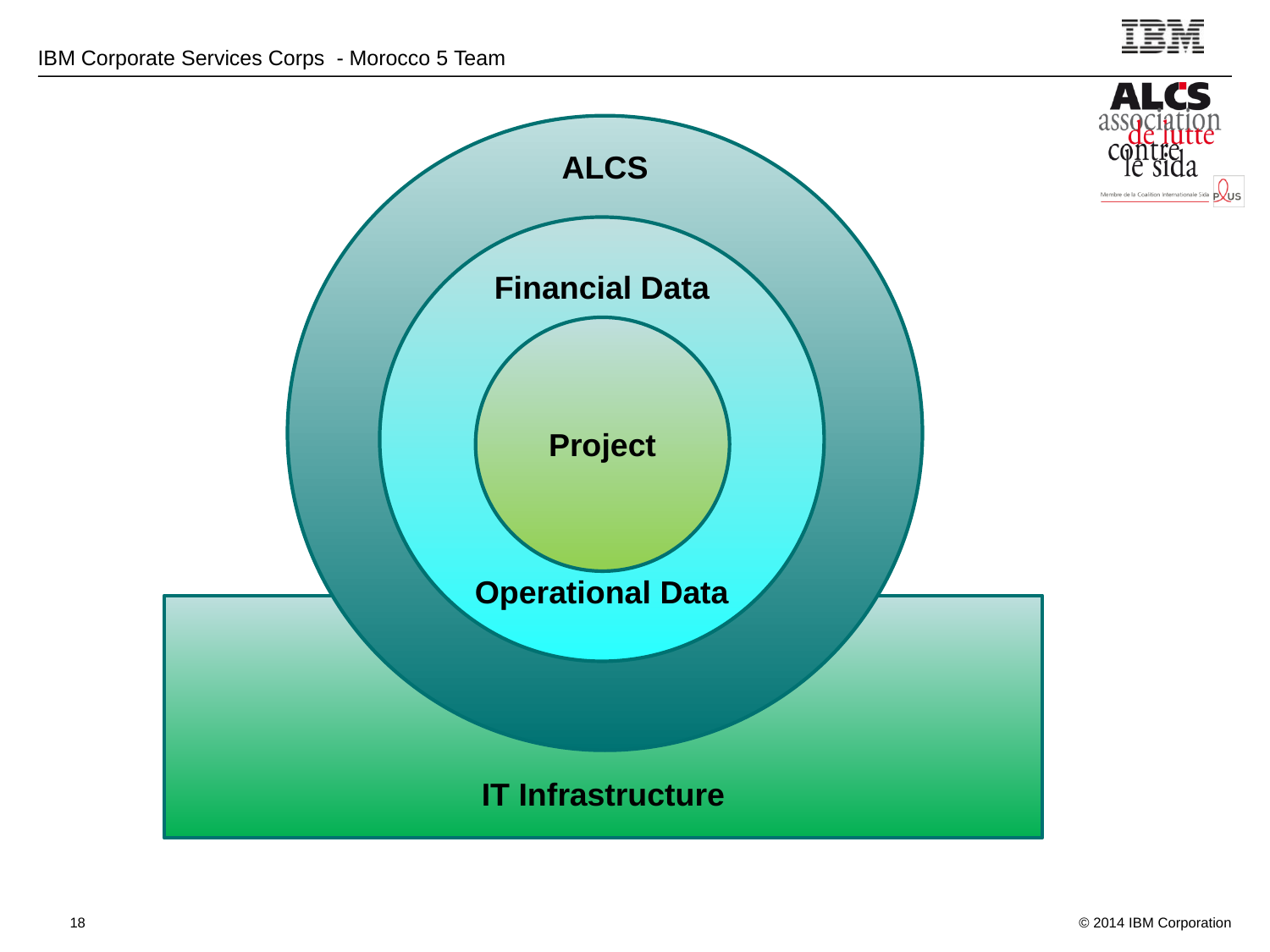

ALCS

Financial Data

Operational Data
Project

IT Infrastructure
18